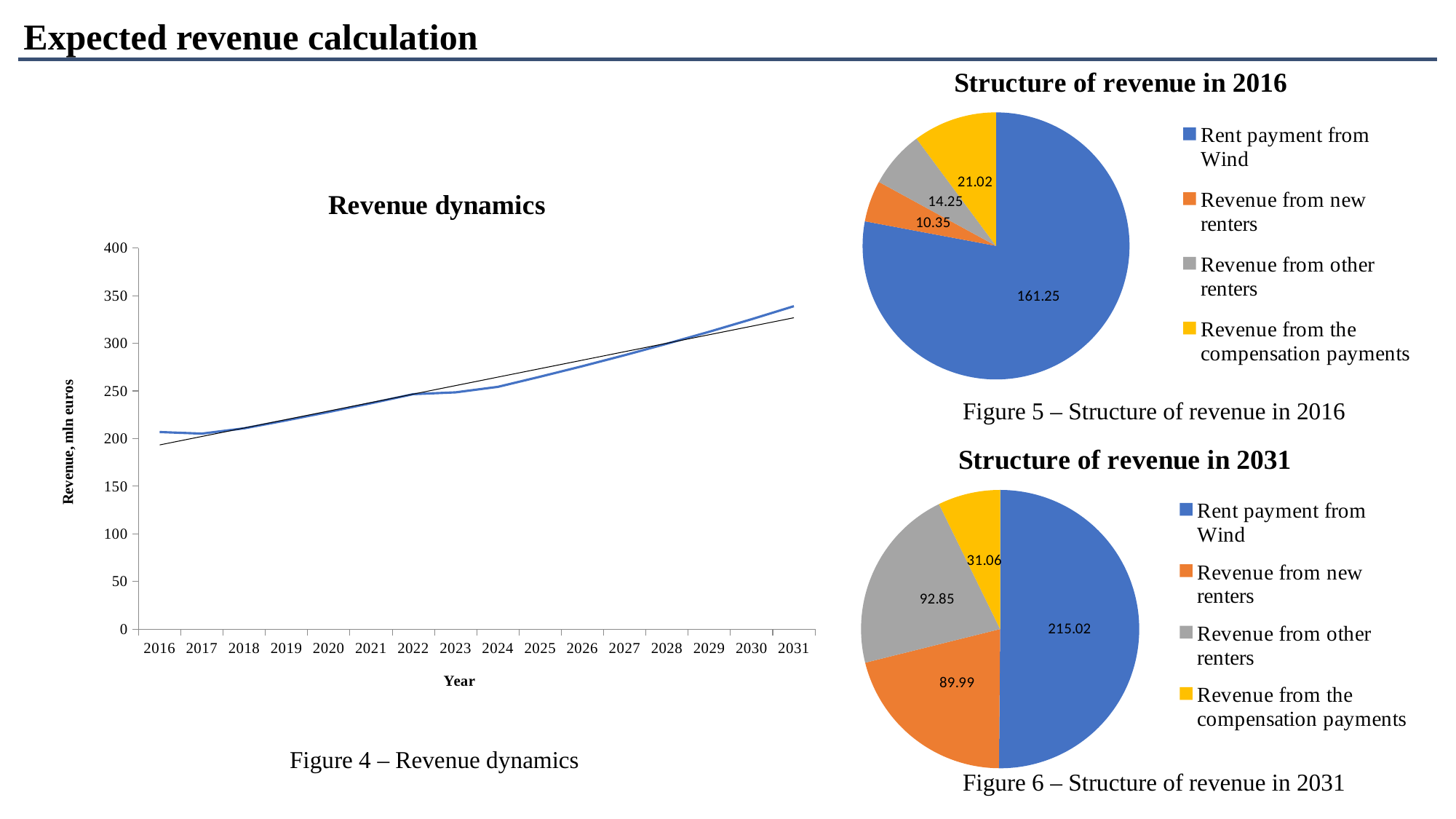

Expected revenue calculation

### Chart: Structure of revenue in 2016

| Category |  |
|---|---|
| Rent payment from Wind | 161.25 |
| Revenue from new renters | 10.350000000000003 |
| Revenue from other renters | 14.25 |
| Revenue from the compensation payments | 21.02 |

### Chart: Revenue dynamics

| Category |  |
|---|---|
| 2016 | 206.88000000000005 |
| 2017 | 205.2 |
| 2018 | 210.72 |
| 2019 | 219.15 |
| 2020 | 227.93 |
| 2021 | 237.09 |
| 2022 | 246.63 |
| 2023 | 248.49 |
| 2024 | 254.3 |
| 2025 | 264.91 |
| 2026 | 275.9799999999999 |
| 2027 | 287.52 |
| 2028 | 299.57 |
| 2029 | 312.13 |
| 2030 | 325.25 |
| 2031 | 338.9299999999999 |
Figure 5 – Structure of revenue in 2016

### Chart: Structure of revenue in 2031

| Category |  |
|---|---|
| Rent payment from Wind | 215.02 |
| Revenue from new renters | 89.99000000000002 |
| Revenue from other renters | 92.85 |
| Revenue from the compensation payments | 31.06 |
Figure 4 – Revenue dynamics
Figure 6 – Structure of revenue in 2031